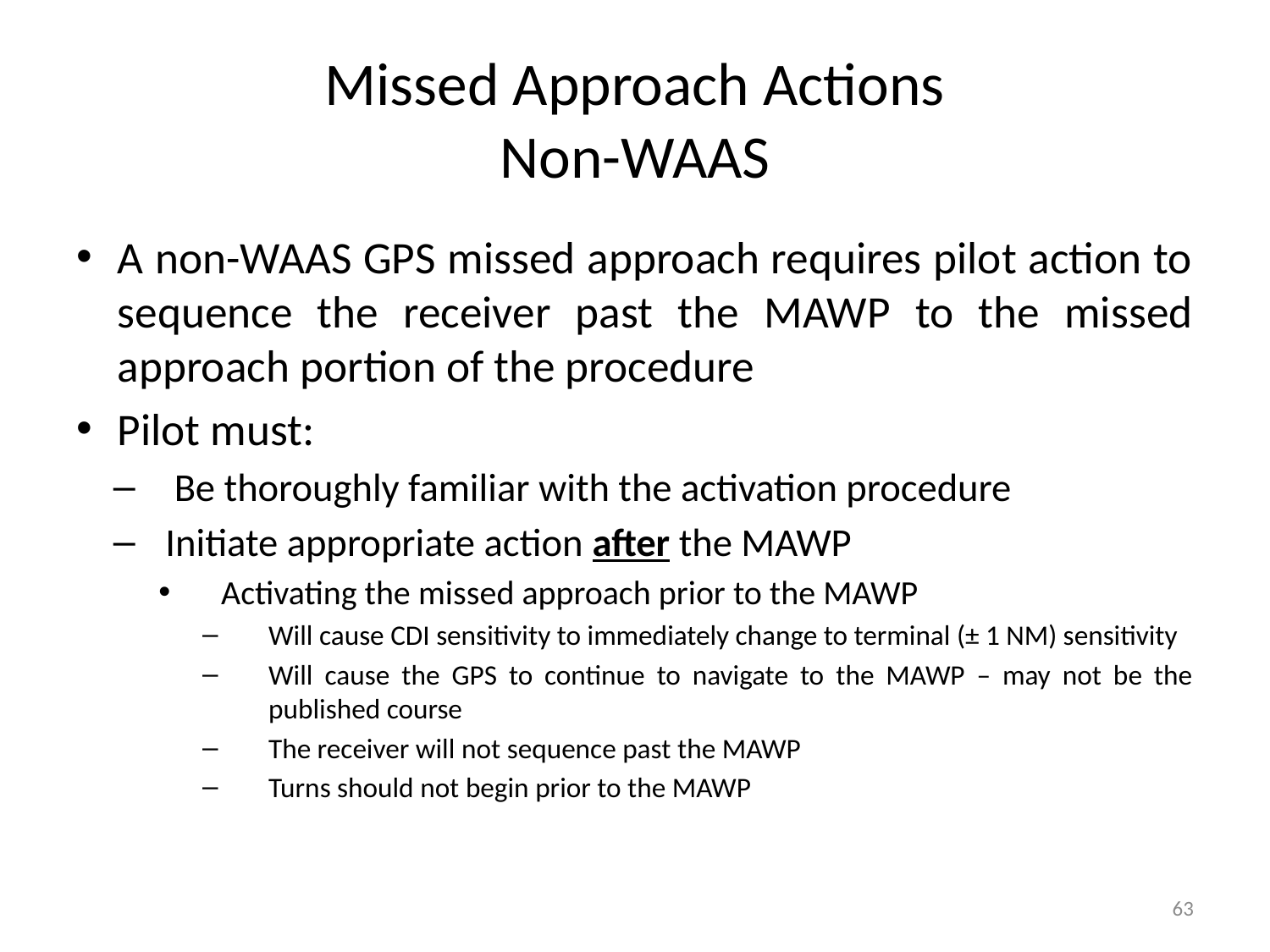

# Missed Approach Actions Non-WAAS
A non-WAAS GPS missed approach requires pilot action to sequence the receiver past the MAWP to the missed approach portion of the procedure
Pilot must:
 Be thoroughly familiar with the activation procedure
Initiate appropriate action after the MAWP
 Activating the missed approach prior to the MAWP
Will cause CDI sensitivity to immediately change to terminal (± 1 NM) sensitivity
Will cause the GPS to continue to navigate to the MAWP – may not be the published course
The receiver will not sequence past the MAWP
Turns should not begin prior to the MAWP
63